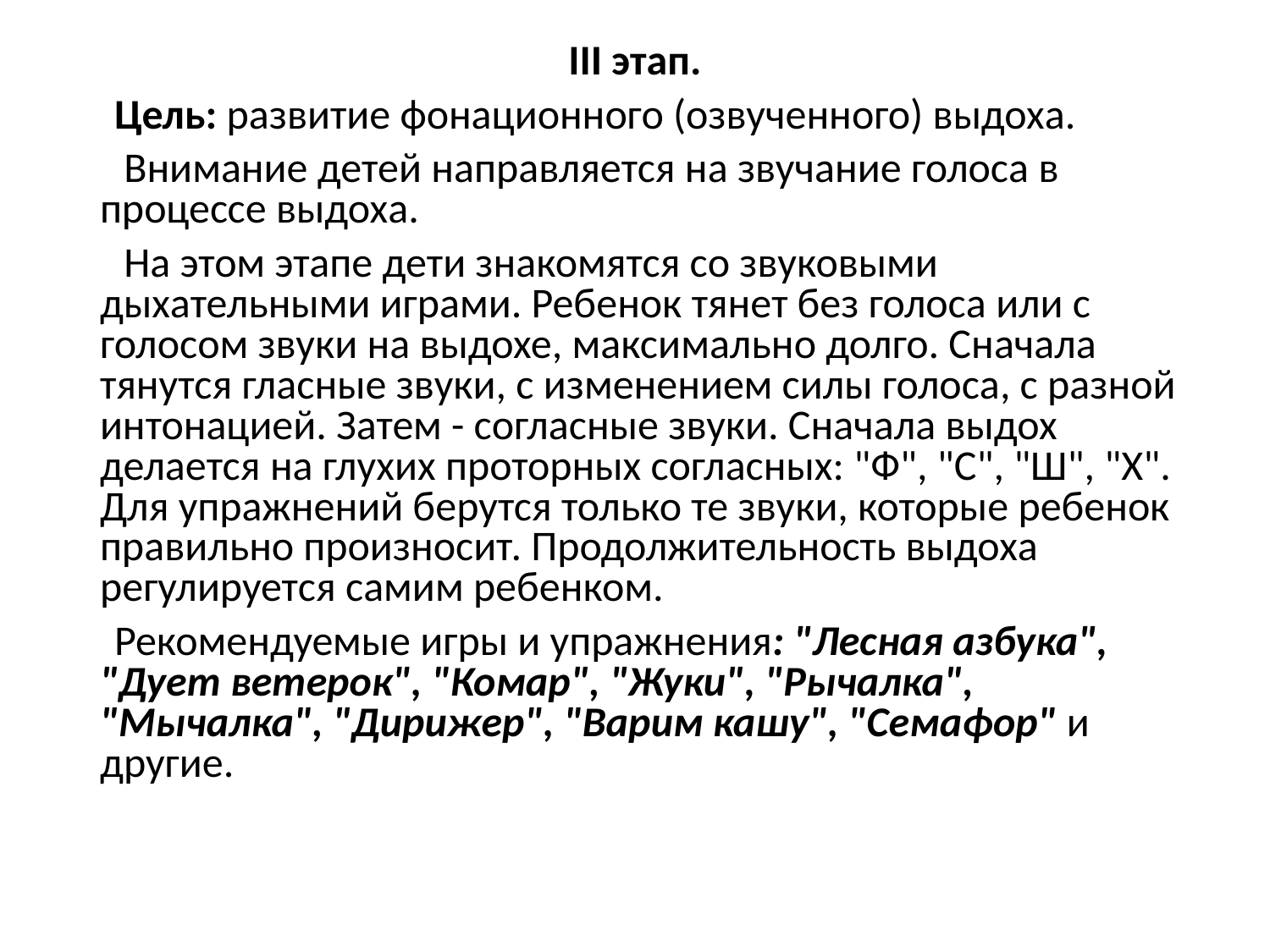

III этап.
    Цель: развитие фонационного (озвученного) выдоха.
     Внимание детей направляется на звучание голоса в процессе выдоха.
     На этом этапе дети знакомятся со звуковыми дыхательными играми. Ребенок тянет без голоса или с голосом звуки на выдохе, максимально долго. Сначала тянутся гласные звуки, с изменением силы голоса, с разной интонацией. Затем - согласные звуки. Сначала выдох делается на глухих проторных согласных: "Ф", "С", "Ш", "Х". Для упражнений берутся только те звуки, которые ребенок правильно произносит. Продолжительность выдоха регулируется самим ребенком.
    Рекомендуемые игры и упражнения: "Лесная азбука", "Дует ветерок", "Комар", "Жуки", "Рычалка", "Мычалка", "Дирижер", "Варим кашу", "Семафор" и другие.